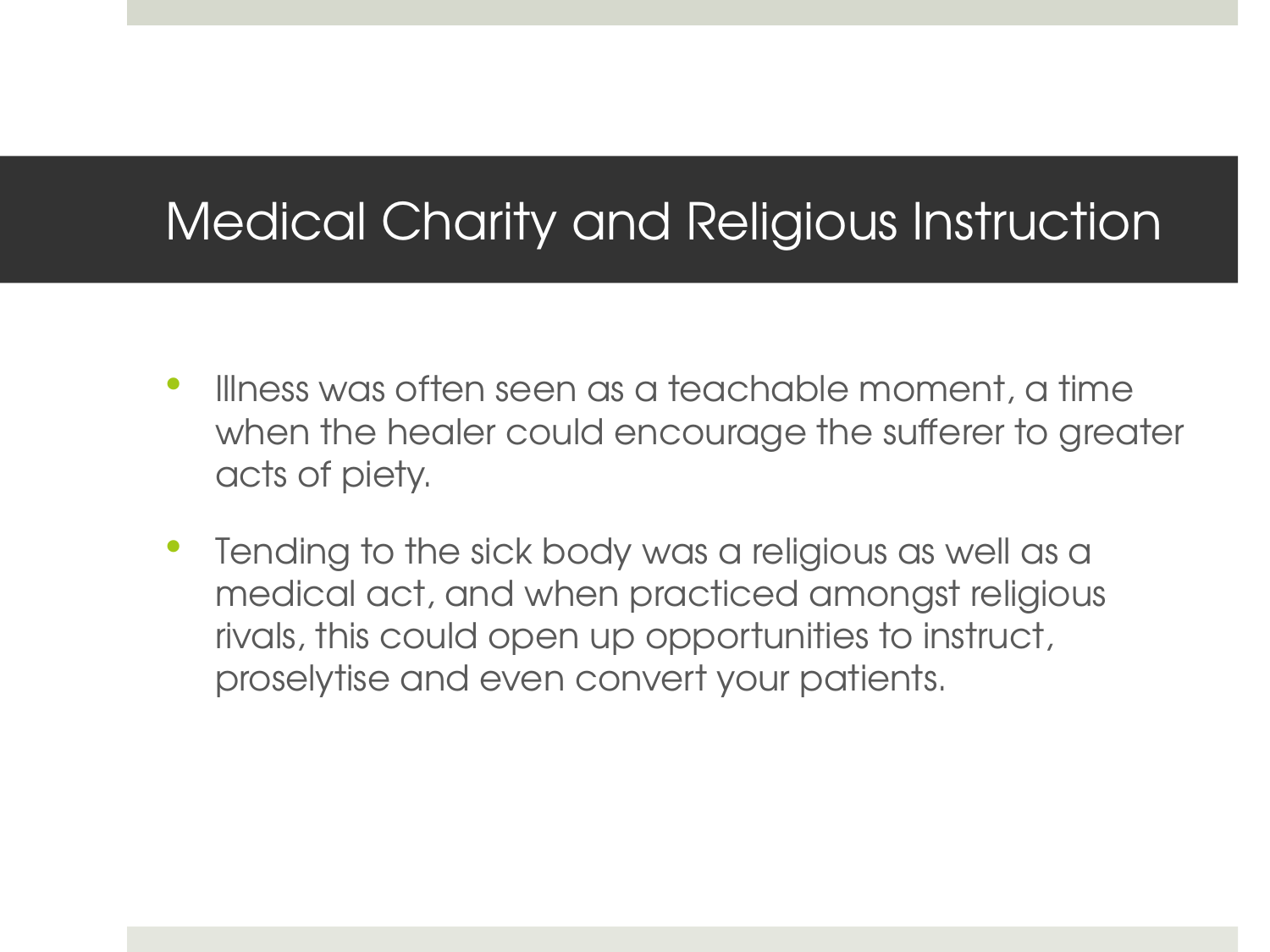

# Medical Charity and Religious Instruction
Illness was often seen as a teachable moment, a time when the healer could encourage the sufferer to greater acts of piety.
Tending to the sick body was a religious as well as a medical act, and when practiced amongst religious rivals, this could open up opportunities to instruct, proselytise and even convert your patients.